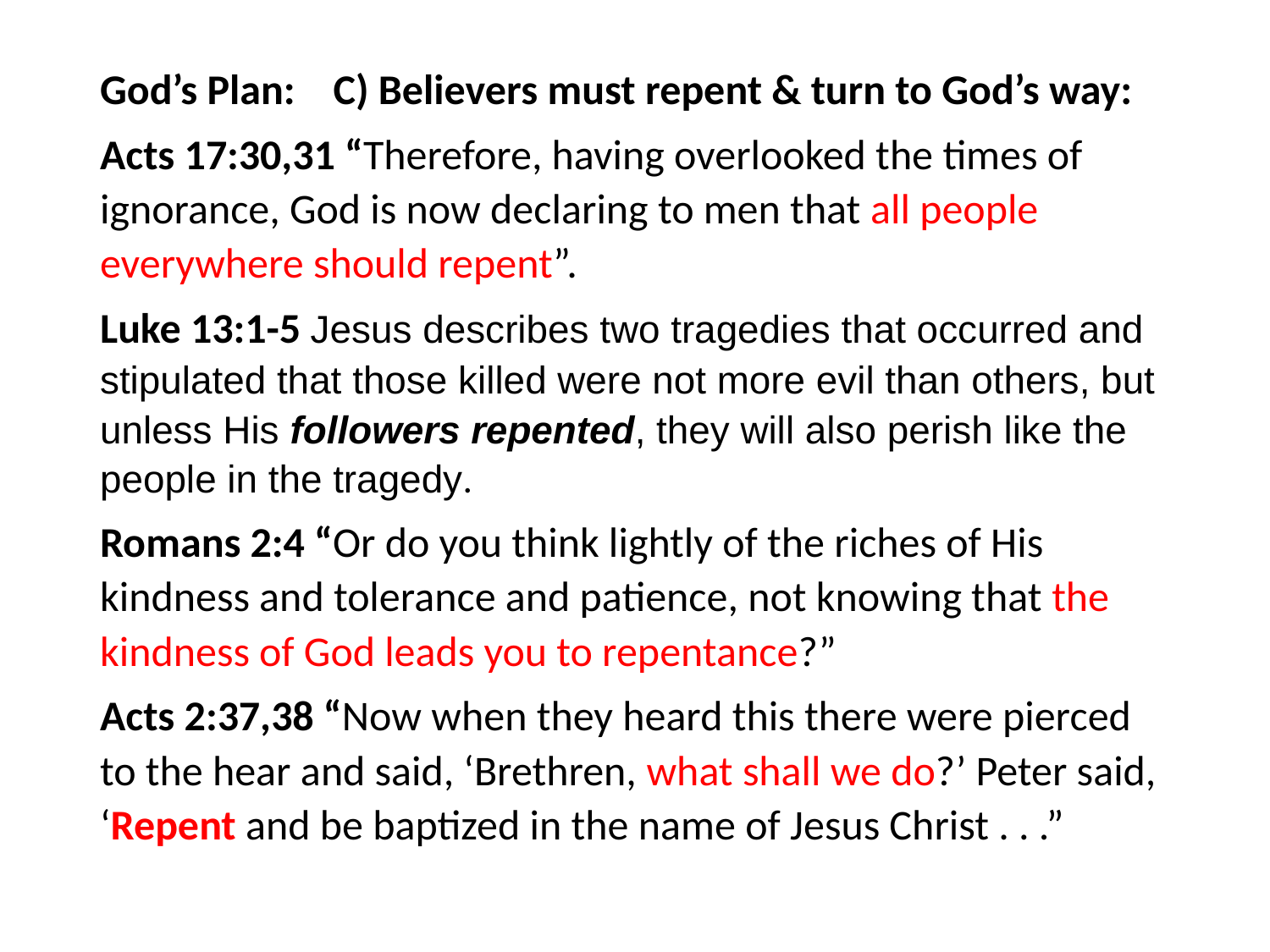

#
God’s Plan:    C) Believers must repent & turn to God’s way:
Acts 17:30,31 “Therefore, having overlooked the times of ignorance, God is now declaring to men that all people everywhere should repent”.
Luke 13:1-5 Jesus describes two tragedies that occurred and stipulated that those killed were not more evil than others, but unless His followers repented, they will also perish like the people in the tragedy.
Romans 2:4 “Or do you think lightly of the riches of His kindness and tolerance and patience, not knowing that the kindness of God leads you to repentance?”
Acts 2:37,38 “Now when they heard this there were pierced to the hear and said, ‘Brethren, what shall we do?’ Peter said, ‘Repent and be baptized in the name of Jesus Christ . . .”